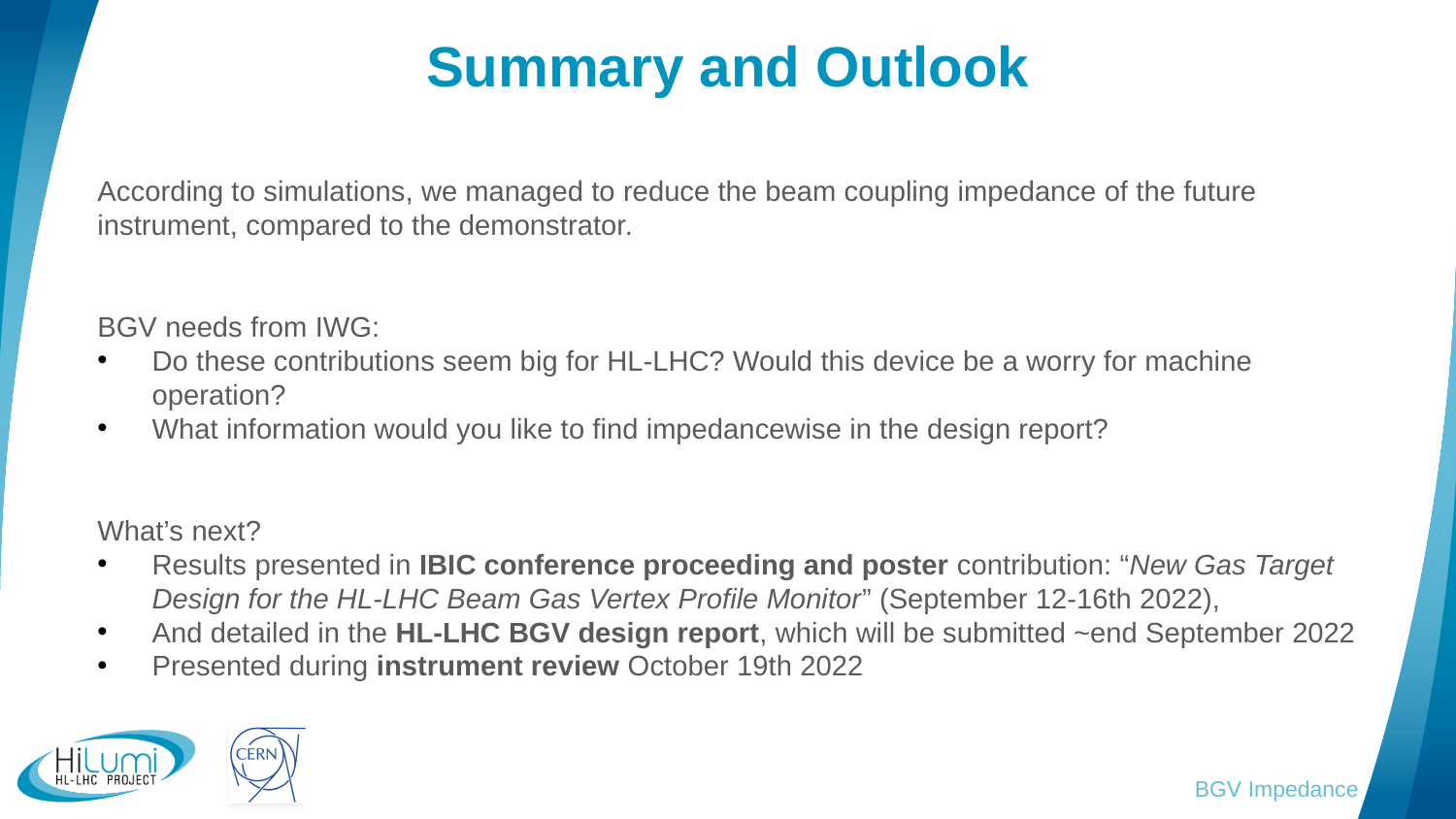

# Summary and Outlook
According to simulations, we managed to reduce the beam coupling impedance of the future instrument, compared to the demonstrator.

BGV needs from IWG:
Do these contributions seem big for HL-LHC? Would this device be a worry for machine operation?
What information would you like to find impedancewise in the design report?

What’s next?
Results presented in IBIC conference proceeding and poster contribution: “New Gas Target Design for the HL-LHC Beam Gas Vertex Profile Monitor” (September 12-16th 2022),
And detailed in the HL-LHC BGV design report, which will be submitted ~end September 2022
Presented during instrument review October 19th 2022
BGV Impedance
23